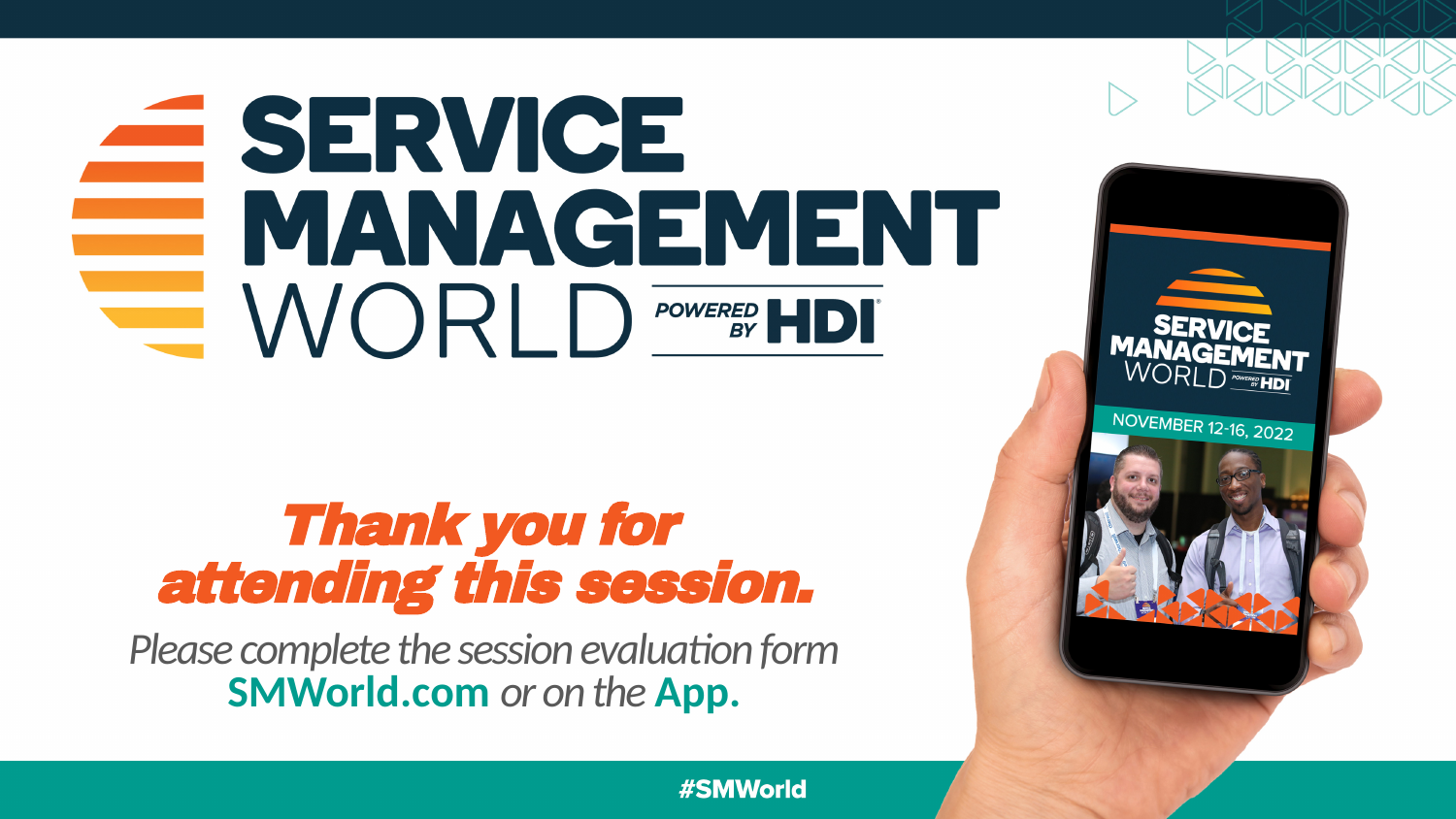

Thank you for
attending this session.
Please complete the session evaluation form
SMWorld.com or on the App.